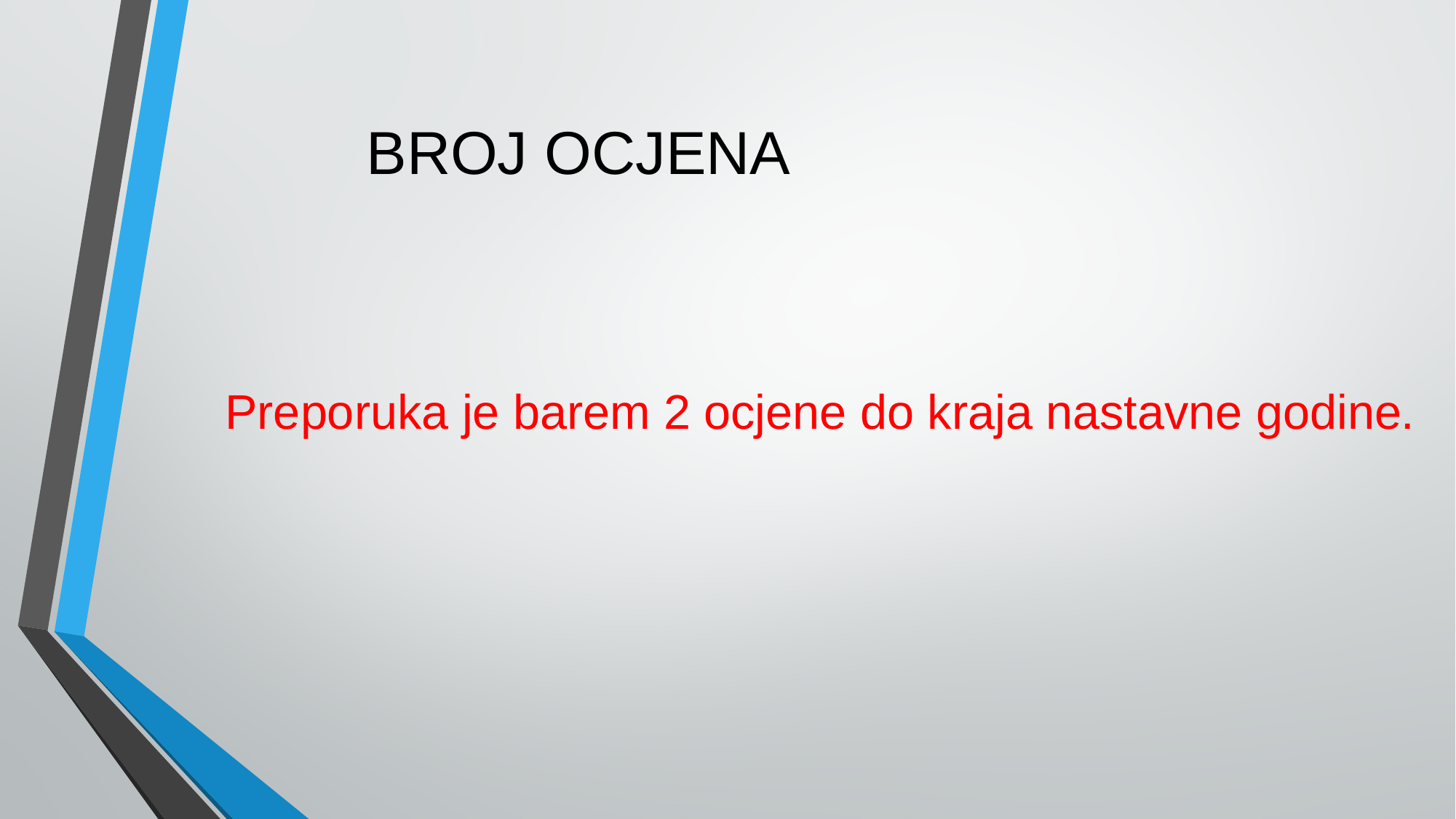

# BROJ OCJENA
Preporuka je barem 2 ocjene do kraja nastavne godine.